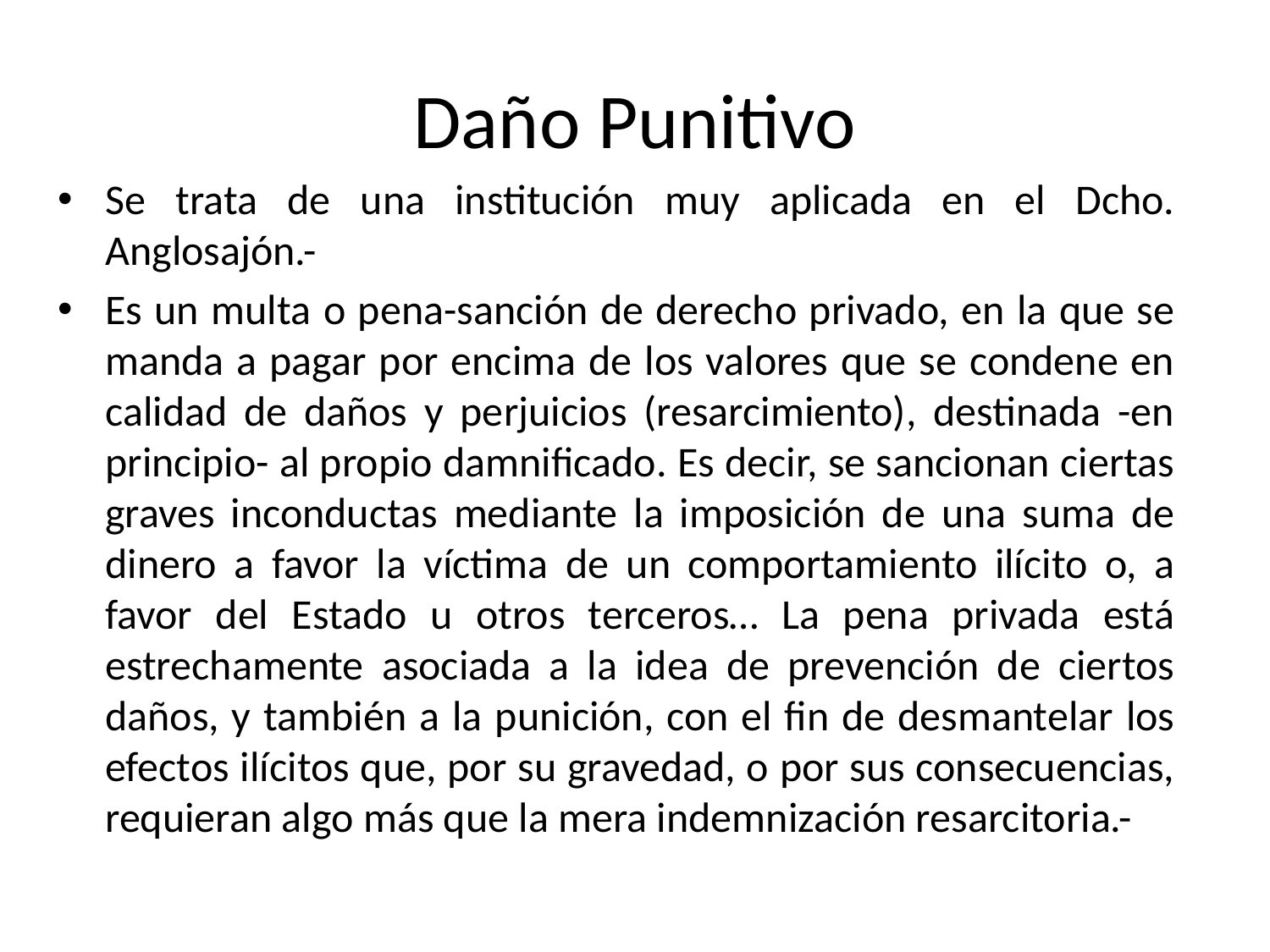

# Daño Punitivo
Se trata de una institución muy aplicada en el Dcho. Anglosajón.-
Es un multa o pena-sanción de derecho privado, en la que se manda a pagar por encima de los valores que se condene en calidad de daños y perjuicios (resarcimiento), destinada -en principio- al propio damnificado. Es decir, se sancionan ciertas graves inconductas mediante la imposición de una suma de dinero a favor la víctima de un comportamiento ilícito o, a favor del Estado u otros terceros… La pena privada está estrechamente asociada a la idea de prevención de ciertos daños, y también a la punición, con el fin de desmantelar los efectos ilícitos que, por su gravedad, o por sus consecuencias, requieran algo más que la mera indemnización resarcitoria.-